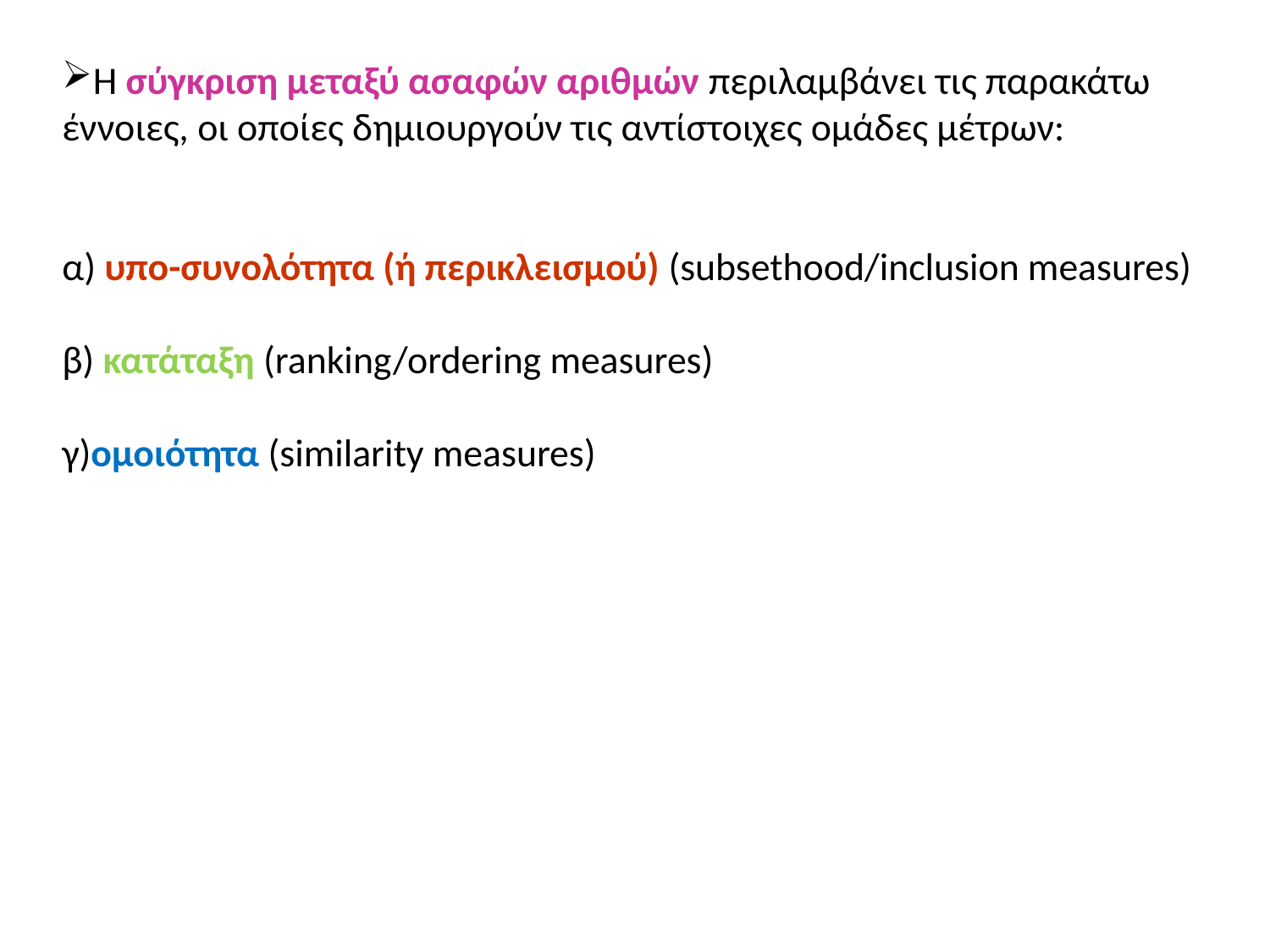

Η σύγκριση μεταξύ ασαφών αριθμών περιλαμβάνει τις παρακάτω έννοιες, οι οποίες δημιουργούν τις αντίστοιχες ομάδες μέτρων:

α) υπο-συνολότητα (ή περικλεισμού) (subsethood/inclusion measures)

β) κατάταξη (ranking/ordering measures)

γ)ομοιότητα (similarity measures)